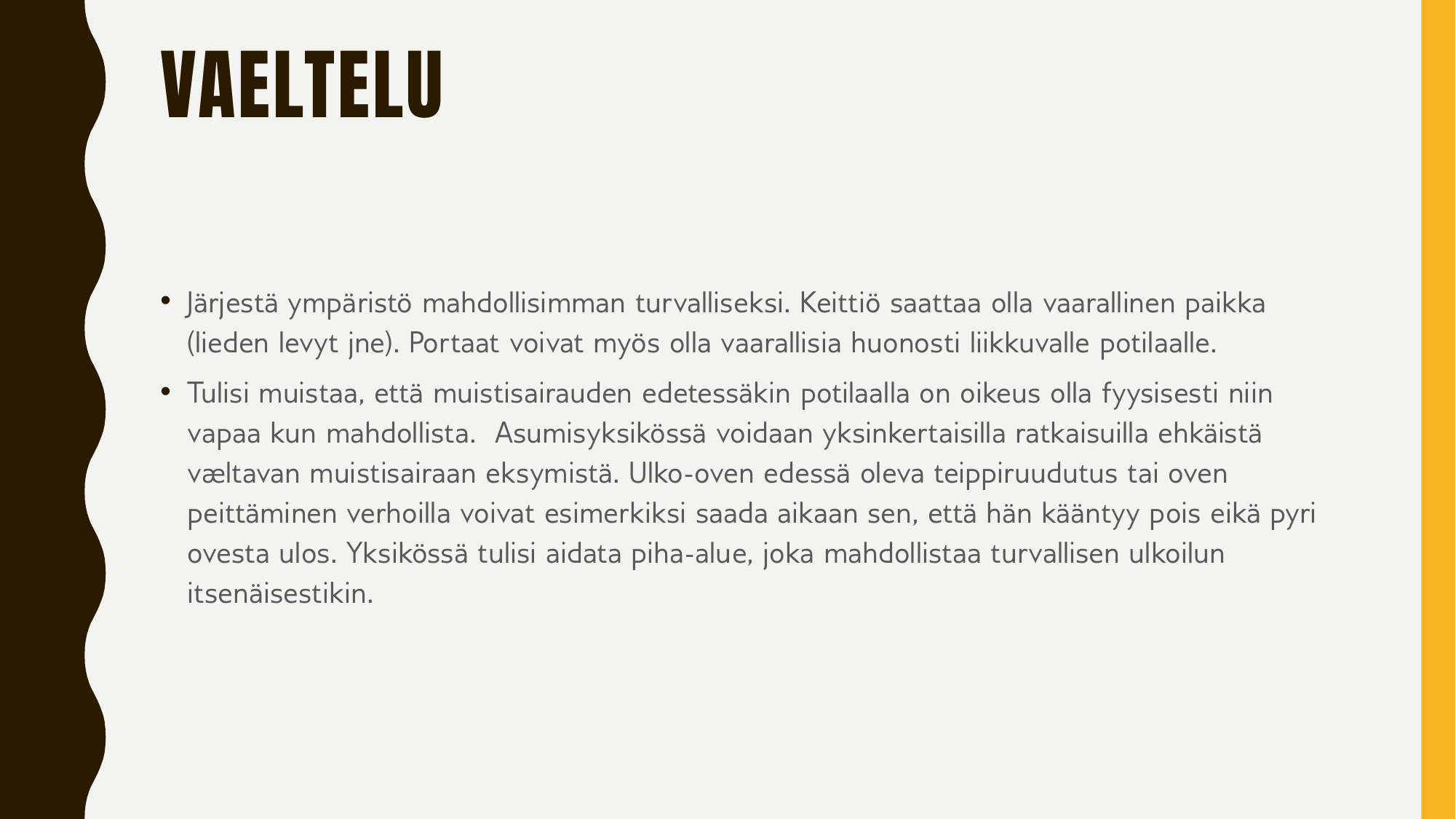

# vaeltelu
Järjestä ympäristö mahdollisimman turvalliseksi. Keittiö saattaa olla vaarallinen paikka (lieden levyt jne). Portaat voivat myös olla vaarallisia huonosti liikkuvalle potilaalle.
Tulisi muistaa, että muistisairauden edetessäkin potilaalla on oikeus olla fyysisesti niin vapaa kun mahdollista.  Asumisyksikössä voidaan yksinkertaisilla ratkaisuilla ehkäistä vaeltavan muistisairaan eksymistä. Ulko-oven edessä oleva teippiruudutus tai oven peittäminen verhoilla voivat esimerkiksi saada aikaan sen, että hän kääntyy pois eikä pyri ovesta ulos. Yksikössä tulisi aidata piha-alue, joka mahdollistaa turvallisen ulkoilun itsenäisestikin.